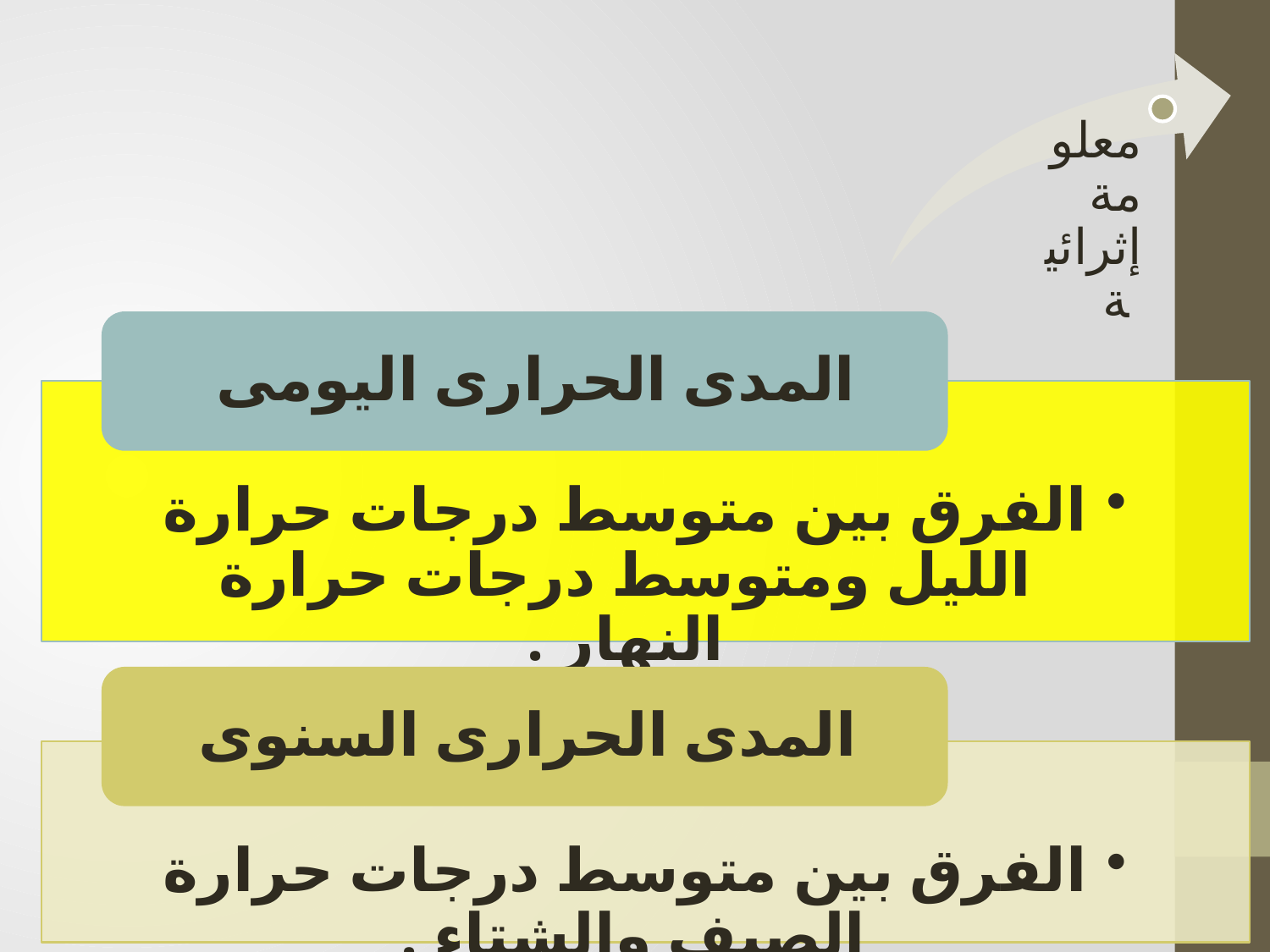

معلومة إثرائية
الفرق بين متوسط درجات حرارة الليل ومتوسط درجات حرارة النهار .
المدى الحرارى اليومى
الفرق بين متوسط درجات حرارة الصيف والشتاء .
المدى الحرارى السنوى